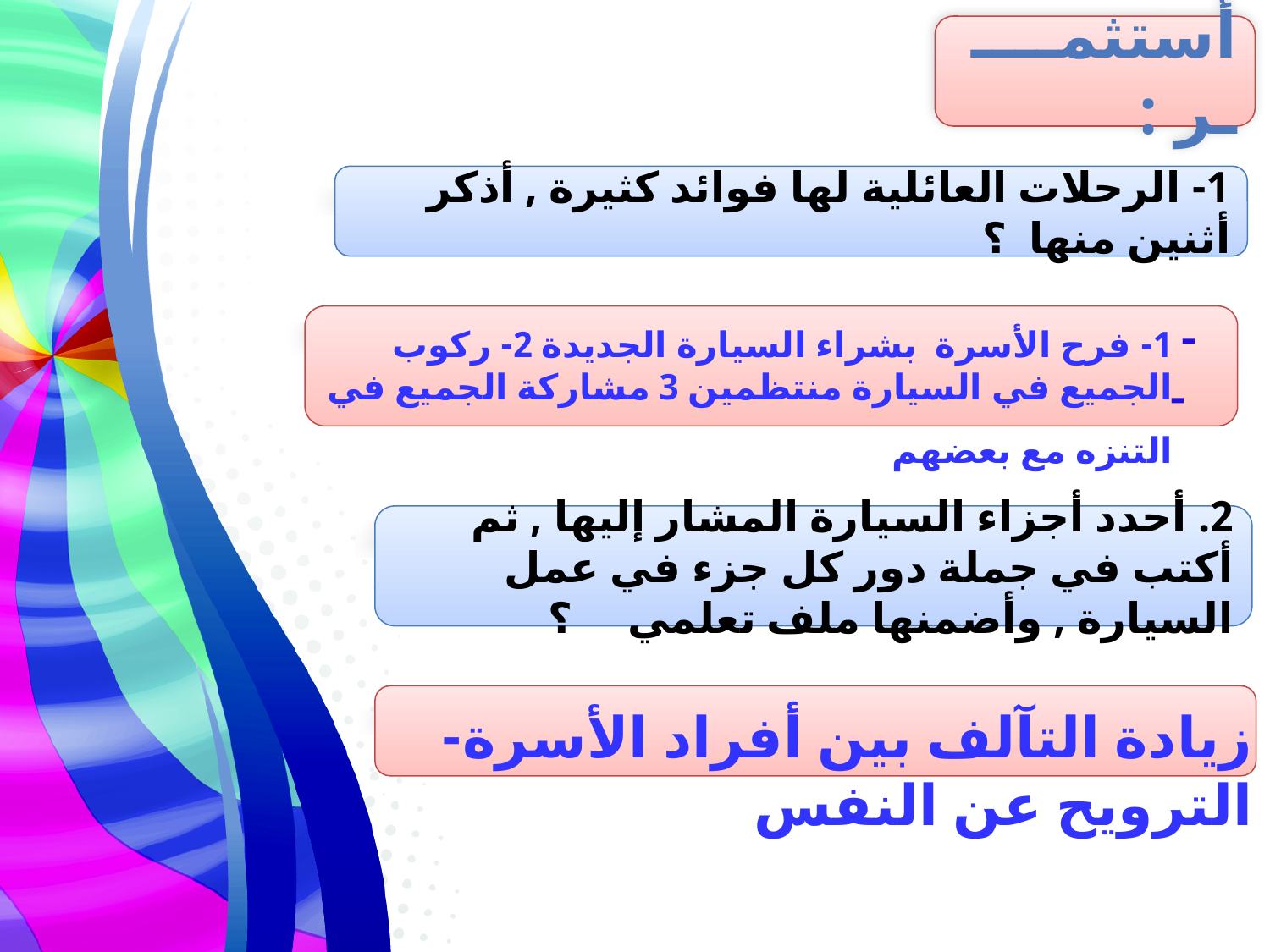

أستثمـــــر :
1- الرحلات العائلية لها فوائد كثيرة , أذكر أثنين منها  ؟
 -
-
1- فرح الأسرة  بشراء السيارة الجديدة 2- ركوب الجميع في السيارة منتظمين 3 مشاركة الجميع في التنزه مع بعضهم
2. أحدد أجزاء السيارة المشار إليها , ثم أكتب في جملة دور كل جزء في عمل السيارة , وأضمنها ملف تعلمي     ؟

زيادة التآلف بين أفراد الأسرة- الترويح عن النفس